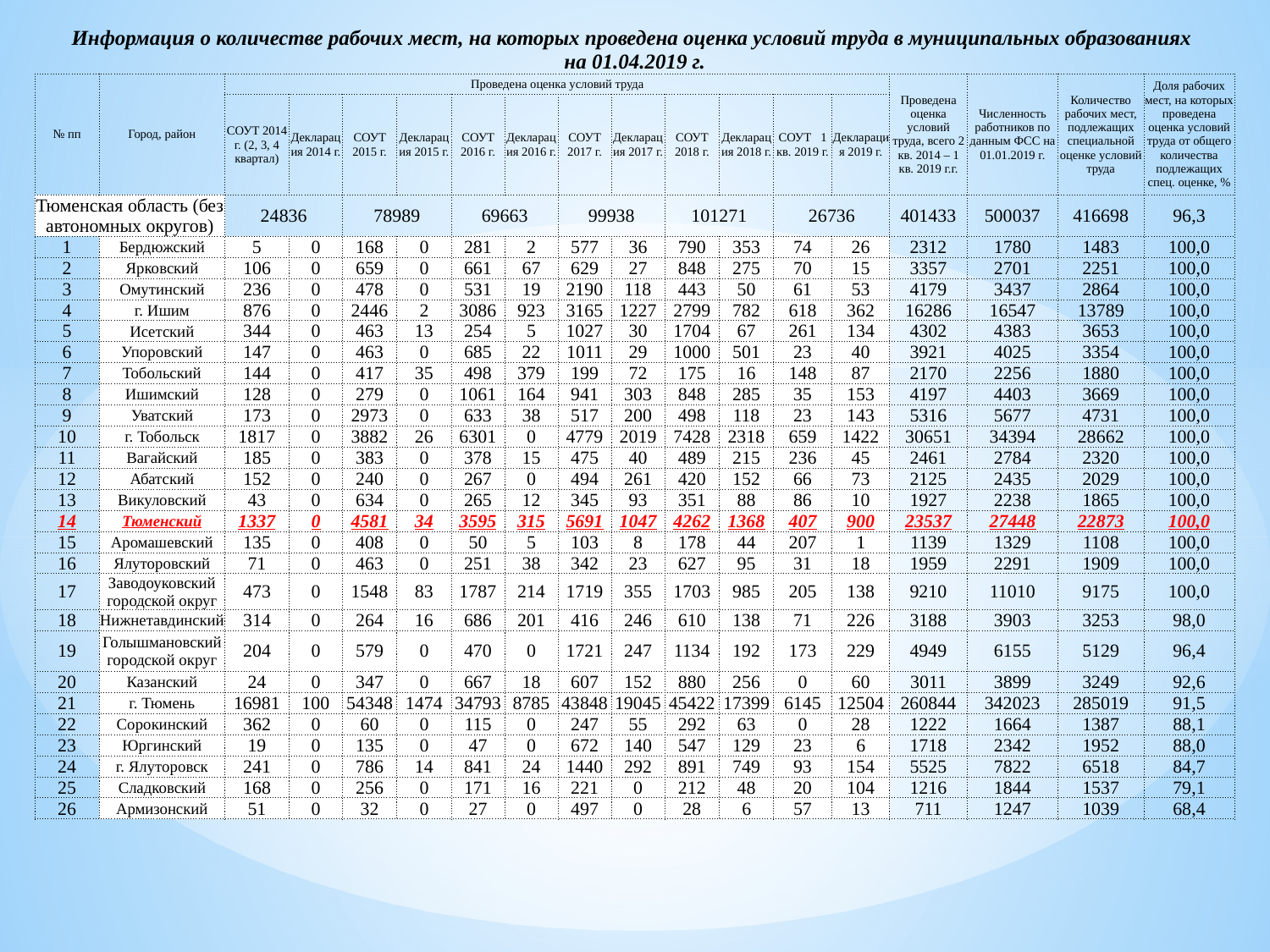

| Информация о количестве рабочих мест, на которых проведена оценка условий труда в муниципальных образованиях на 01.04.2019 г. |  |  |  |  |  |  |  |  |  |  |  |  |  |  |  |  |  |
| --- | --- | --- | --- | --- | --- | --- | --- | --- | --- | --- | --- | --- | --- | --- | --- | --- | --- |
| № пп | Город, район | Проведена оценка условий труда |  |  |  |  |  |  |  |  |  |  |  | Проведена оценка условий труда, всего 2 кв. 2014 – 1 кв. 2019 г.г. | Численность работников по данным ФСС на 01.01.2019 г. | Количество рабочих мест, подлежащих специальной оценке условий труда | Доля рабочих мест, на которых проведена оценка условий труда от общего количества подлежащих спец. оценке, % |
|  |  | СОУТ 2014 г. (2, 3, 4 квартал) | Декларация 2014 г. | СОУТ 2015 г. | Декларация 2015 г. | СОУТ 2016 г. | Декларация 2016 г. | СОУТ 2017 г. | Декларация 2017 г. | СОУТ 2018 г. | Декларация 2018 г. | СОУТ 1 кв. 2019 г. | Декларация 2019 г. |  |  |  |  |
| Тюменская область (без автономных округов) |  | 24836 |  | 78989 |  | 69663 |  | 99938 |  | 101271 |  | 26736 |  | 401433 | 500037 | 416698 | 96,3 |
| 1 | Бердюжский | 5 | 0 | 168 | 0 | 281 | 2 | 577 | 36 | 790 | 353 | 74 | 26 | 2312 | 1780 | 1483 | 100,0 |
| 2 | Ярковский | 106 | 0 | 659 | 0 | 661 | 67 | 629 | 27 | 848 | 275 | 70 | 15 | 3357 | 2701 | 2251 | 100,0 |
| 3 | Омутинский | 236 | 0 | 478 | 0 | 531 | 19 | 2190 | 118 | 443 | 50 | 61 | 53 | 4179 | 3437 | 2864 | 100,0 |
| 4 | г. Ишим | 876 | 0 | 2446 | 2 | 3086 | 923 | 3165 | 1227 | 2799 | 782 | 618 | 362 | 16286 | 16547 | 13789 | 100,0 |
| 5 | Исетский | 344 | 0 | 463 | 13 | 254 | 5 | 1027 | 30 | 1704 | 67 | 261 | 134 | 4302 | 4383 | 3653 | 100,0 |
| 6 | Упоровский | 147 | 0 | 463 | 0 | 685 | 22 | 1011 | 29 | 1000 | 501 | 23 | 40 | 3921 | 4025 | 3354 | 100,0 |
| 7 | Тобольский | 144 | 0 | 417 | 35 | 498 | 379 | 199 | 72 | 175 | 16 | 148 | 87 | 2170 | 2256 | 1880 | 100,0 |
| 8 | Ишимский | 128 | 0 | 279 | 0 | 1061 | 164 | 941 | 303 | 848 | 285 | 35 | 153 | 4197 | 4403 | 3669 | 100,0 |
| 9 | Уватский | 173 | 0 | 2973 | 0 | 633 | 38 | 517 | 200 | 498 | 118 | 23 | 143 | 5316 | 5677 | 4731 | 100,0 |
| 10 | г. Тобольск | 1817 | 0 | 3882 | 26 | 6301 | 0 | 4779 | 2019 | 7428 | 2318 | 659 | 1422 | 30651 | 34394 | 28662 | 100,0 |
| 11 | Вагайский | 185 | 0 | 383 | 0 | 378 | 15 | 475 | 40 | 489 | 215 | 236 | 45 | 2461 | 2784 | 2320 | 100,0 |
| 12 | Абатский | 152 | 0 | 240 | 0 | 267 | 0 | 494 | 261 | 420 | 152 | 66 | 73 | 2125 | 2435 | 2029 | 100,0 |
| 13 | Викуловский | 43 | 0 | 634 | 0 | 265 | 12 | 345 | 93 | 351 | 88 | 86 | 10 | 1927 | 2238 | 1865 | 100,0 |
| 14 | Тюменский | 1337 | 0 | 4581 | 34 | 3595 | 315 | 5691 | 1047 | 4262 | 1368 | 407 | 900 | 23537 | 27448 | 22873 | 100,0 |
| 15 | Аромашевский | 135 | 0 | 408 | 0 | 50 | 5 | 103 | 8 | 178 | 44 | 207 | 1 | 1139 | 1329 | 1108 | 100,0 |
| 16 | Ялуторовский | 71 | 0 | 463 | 0 | 251 | 38 | 342 | 23 | 627 | 95 | 31 | 18 | 1959 | 2291 | 1909 | 100,0 |
| 17 | Заводоуковский городской округ | 473 | 0 | 1548 | 83 | 1787 | 214 | 1719 | 355 | 1703 | 985 | 205 | 138 | 9210 | 11010 | 9175 | 100,0 |
| 18 | Нижнетавдинский | 314 | 0 | 264 | 16 | 686 | 201 | 416 | 246 | 610 | 138 | 71 | 226 | 3188 | 3903 | 3253 | 98,0 |
| 19 | Голышмановский городской округ | 204 | 0 | 579 | 0 | 470 | 0 | 1721 | 247 | 1134 | 192 | 173 | 229 | 4949 | 6155 | 5129 | 96,4 |
| 20 | Казанский | 24 | 0 | 347 | 0 | 667 | 18 | 607 | 152 | 880 | 256 | 0 | 60 | 3011 | 3899 | 3249 | 92,6 |
| 21 | г. Тюмень | 16981 | 100 | 54348 | 1474 | 34793 | 8785 | 43848 | 19045 | 45422 | 17399 | 6145 | 12504 | 260844 | 342023 | 285019 | 91,5 |
| 22 | Сорокинский | 362 | 0 | 60 | 0 | 115 | 0 | 247 | 55 | 292 | 63 | 0 | 28 | 1222 | 1664 | 1387 | 88,1 |
| 23 | Юргинский | 19 | 0 | 135 | 0 | 47 | 0 | 672 | 140 | 547 | 129 | 23 | 6 | 1718 | 2342 | 1952 | 88,0 |
| 24 | г. Ялуторовск | 241 | 0 | 786 | 14 | 841 | 24 | 1440 | 292 | 891 | 749 | 93 | 154 | 5525 | 7822 | 6518 | 84,7 |
| 25 | Сладковский | 168 | 0 | 256 | 0 | 171 | 16 | 221 | 0 | 212 | 48 | 20 | 104 | 1216 | 1844 | 1537 | 79,1 |
| 26 | Армизонский | 51 | 0 | 32 | 0 | 27 | 0 | 497 | 0 | 28 | 6 | 57 | 13 | 711 | 1247 | 1039 | 68,4 |